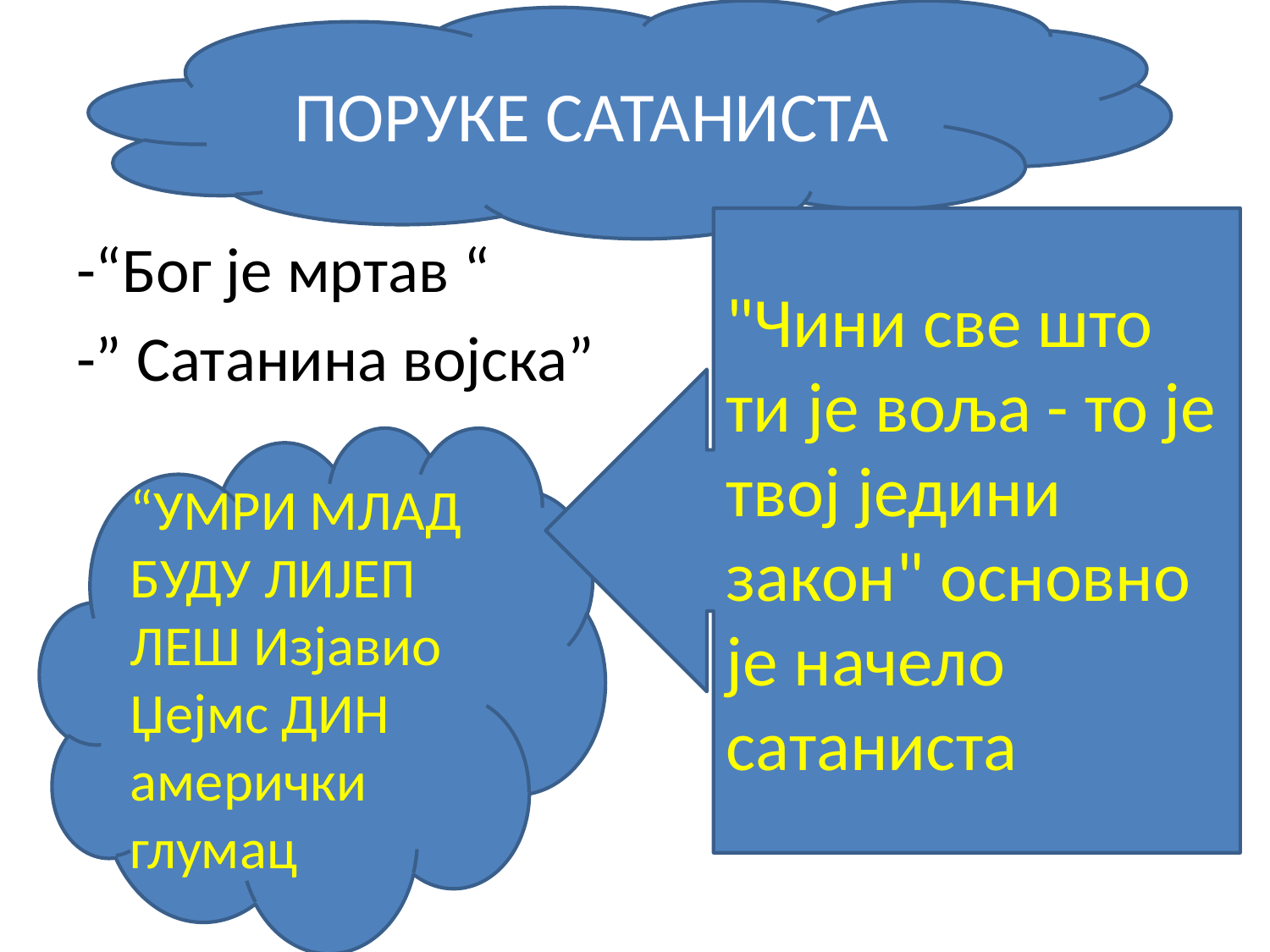

ПОРУКЕ САТАНИСТА
#
"Чини све што ти је воља - то је твој једини закон" основно је начело сатаниста
-“Бог је мртав “
-” Сатанина војска”

“УМРИ МЛАД БУДУ ЛИЈЕП ЛЕШ Изјавио Џејмс ДИН
амерички глумац